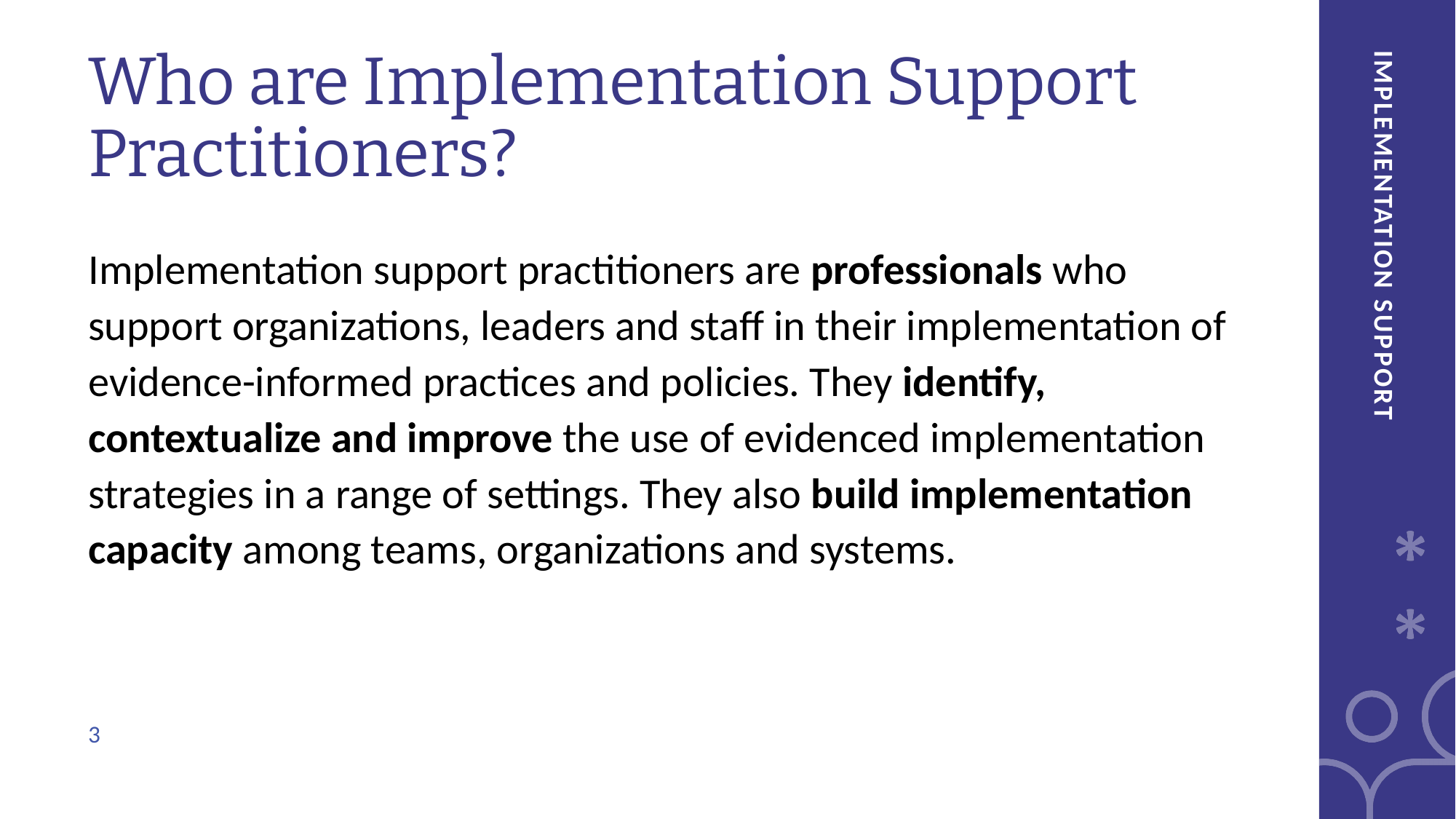

# Who are Implementation Support Practitioners?
Implementation support practitioners are professionals who support organizations, leaders and staff in their implementation of evidence-informed practices and policies. They identify, contextualize and improve the use of evidenced implementation strategies in a range of settings. They also build implementation capacity among teams, organizations and systems.

Implementation Support
3